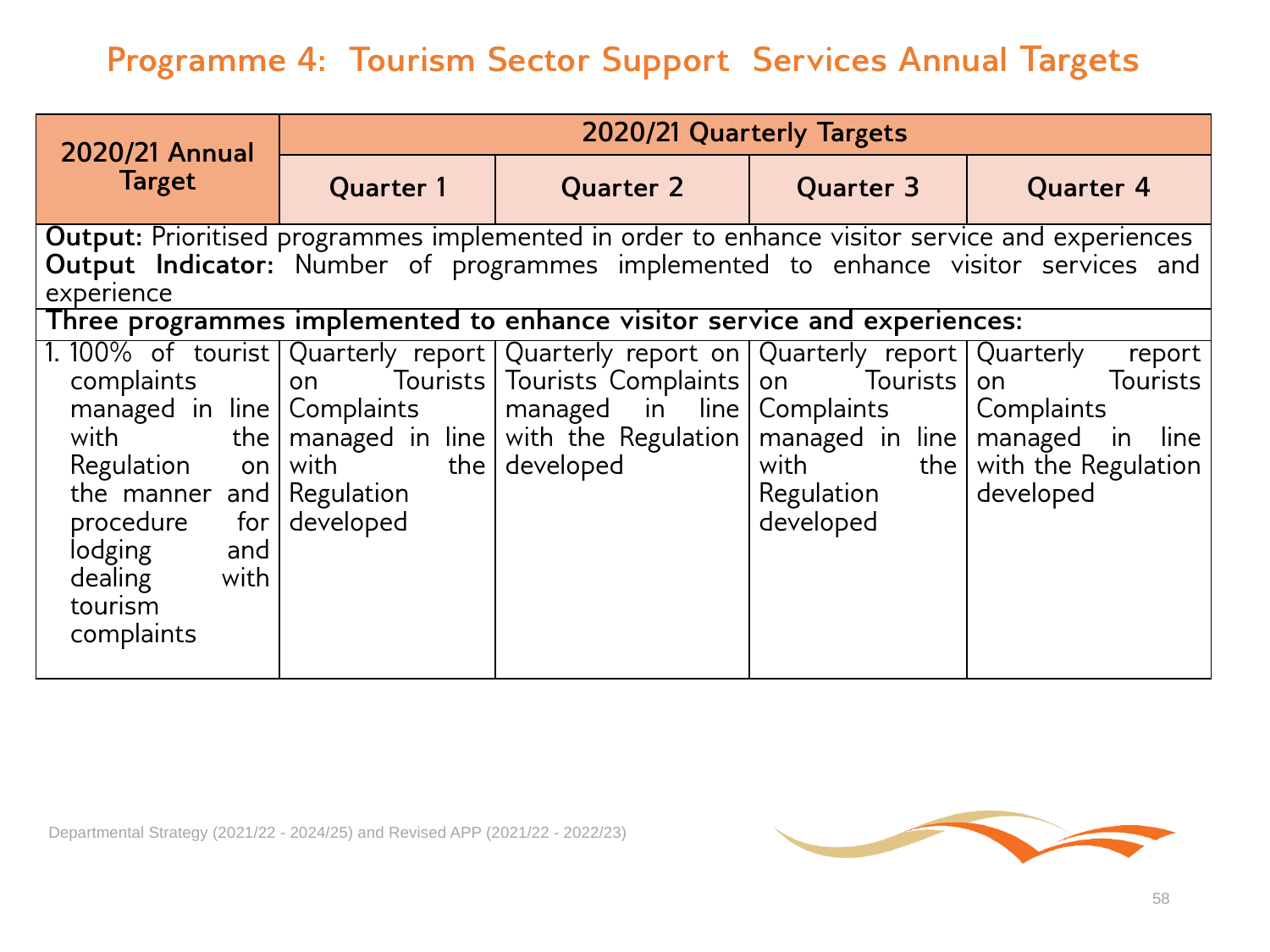

# Programme 4:  Tourism Sector Support  Services Annual Targets
| 2020/21 Annual Target | 2020/21 Quarterly Targets |  |  |  |
| --- | --- | --- | --- | --- |
|  | Quarter 1 | Quarter 2 | Quarter 3 | Quarter 4 |
| Output: Prioritised programmes implemented in order to enhance visitor service and experiences Output Indicator: Number of programmes implemented to enhance visitor services and experience |  |  |  |  |
| Three programmes implemented to enhance visitor service and experiences: |  |  |  |  |
| 100% of tourist complaints managed in line with the Regulation on the manner and procedure for lodging and dealing with tourism complaints | Quarterly report on Tourists Complaints managed in line with the Regulation developed | Quarterly report on Tourists Complaints managed in line with the Regulation developed | Quarterly report on Tourists Complaints managed in line with the Regulation developed | Quarterly report on Tourists Complaints managed in line with the Regulation developed |
Departmental Strategy (2021/22 - 2024/25) and Revised APP (2021/22 - 2022/23)
58